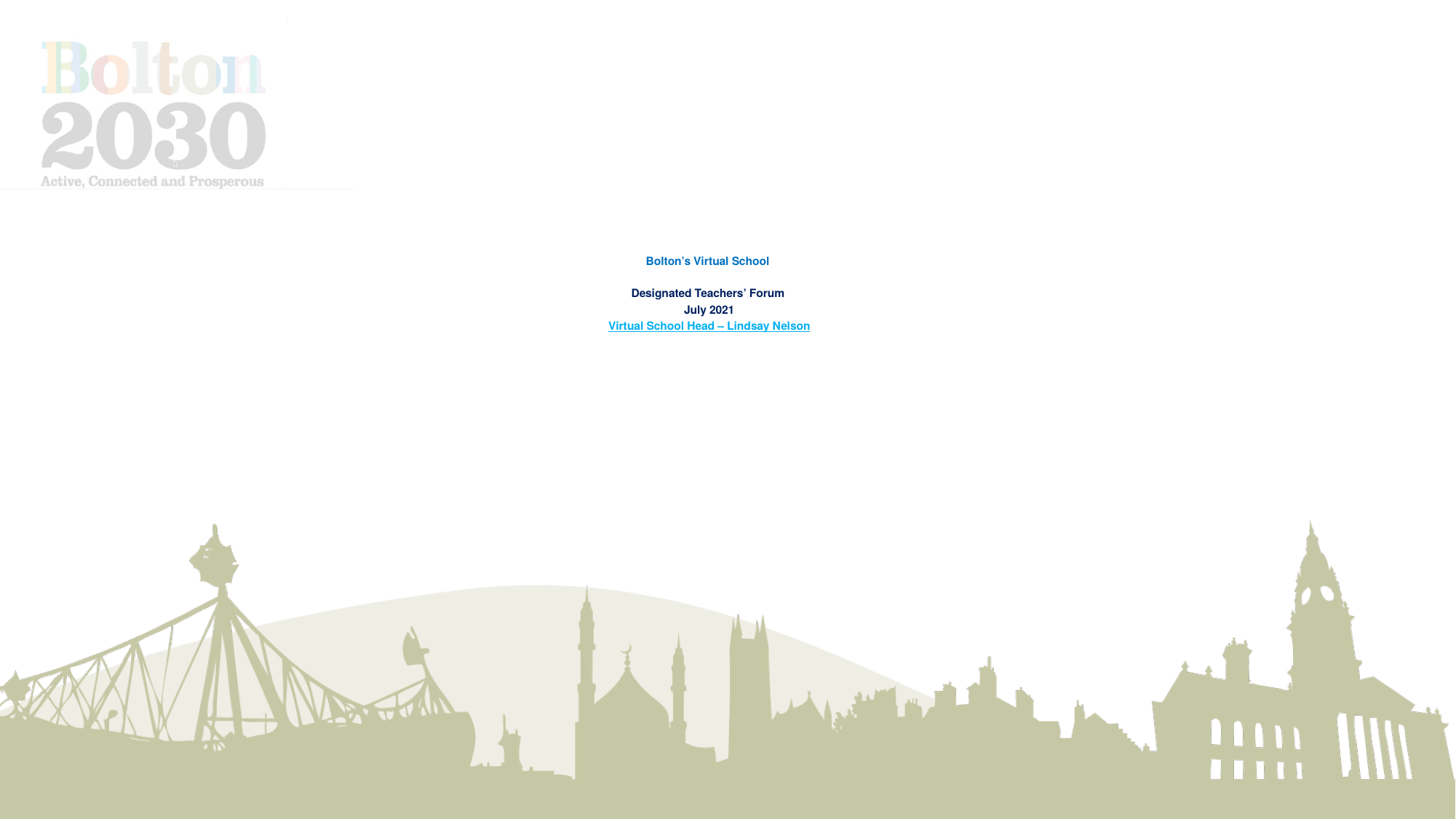

# Bolton’s Virtual School Designated Teachers’ Forum July 2021 Virtual School Head – Lindsay Nelson